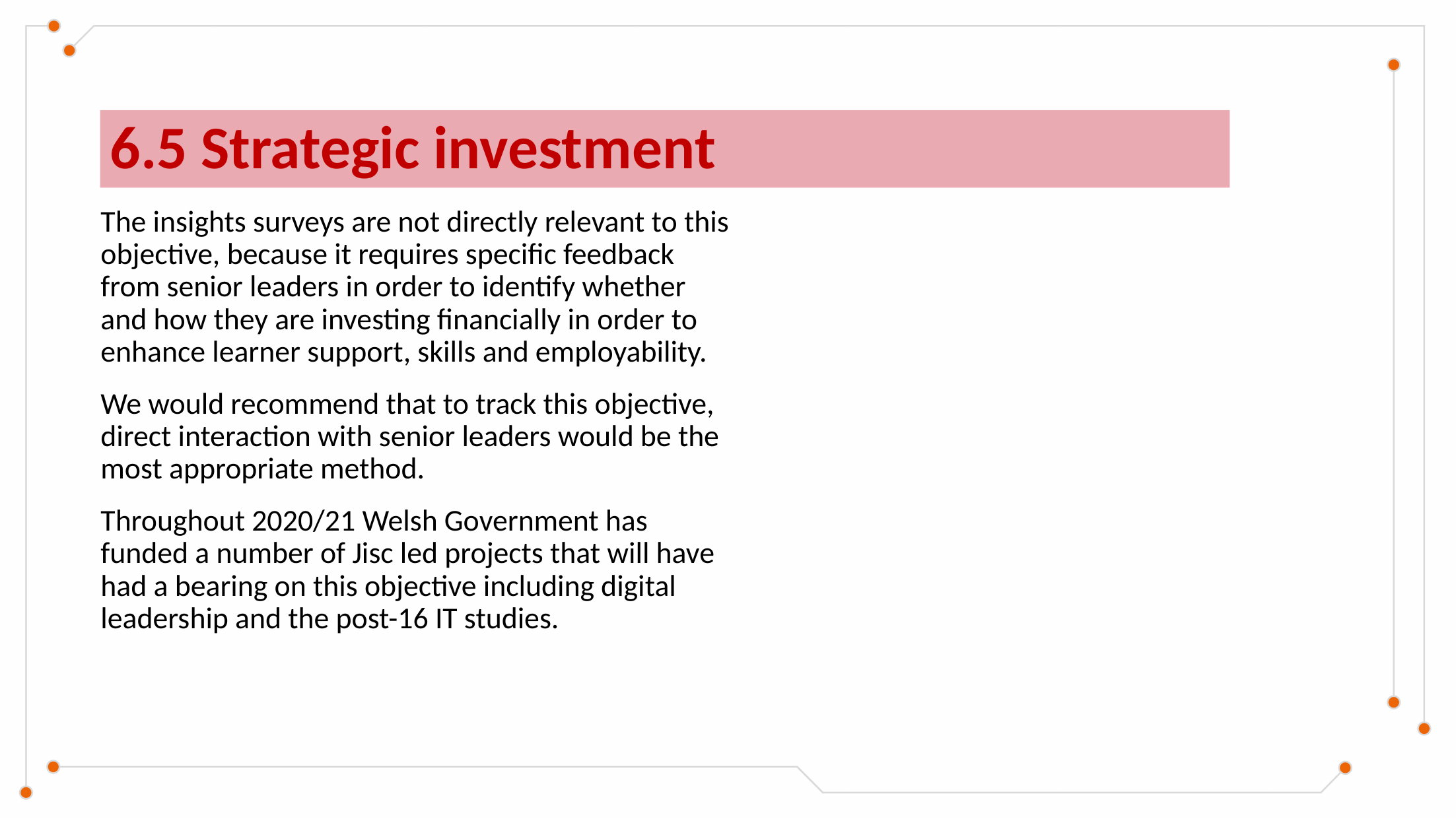

# 6.5 Strategic investment
The insights surveys are not directly relevant to this objective, because it requires specific feedback from senior leaders in order to identify whether and how they are investing financially in order to enhance learner support, skills and employability.
We would recommend that to track this objective, direct interaction with senior leaders would be the most appropriate method.
Throughout 2020/21 Welsh Government has funded a number of Jisc led projects that will have had a bearing on this objective including digital leadership and the post-16 IT studies.